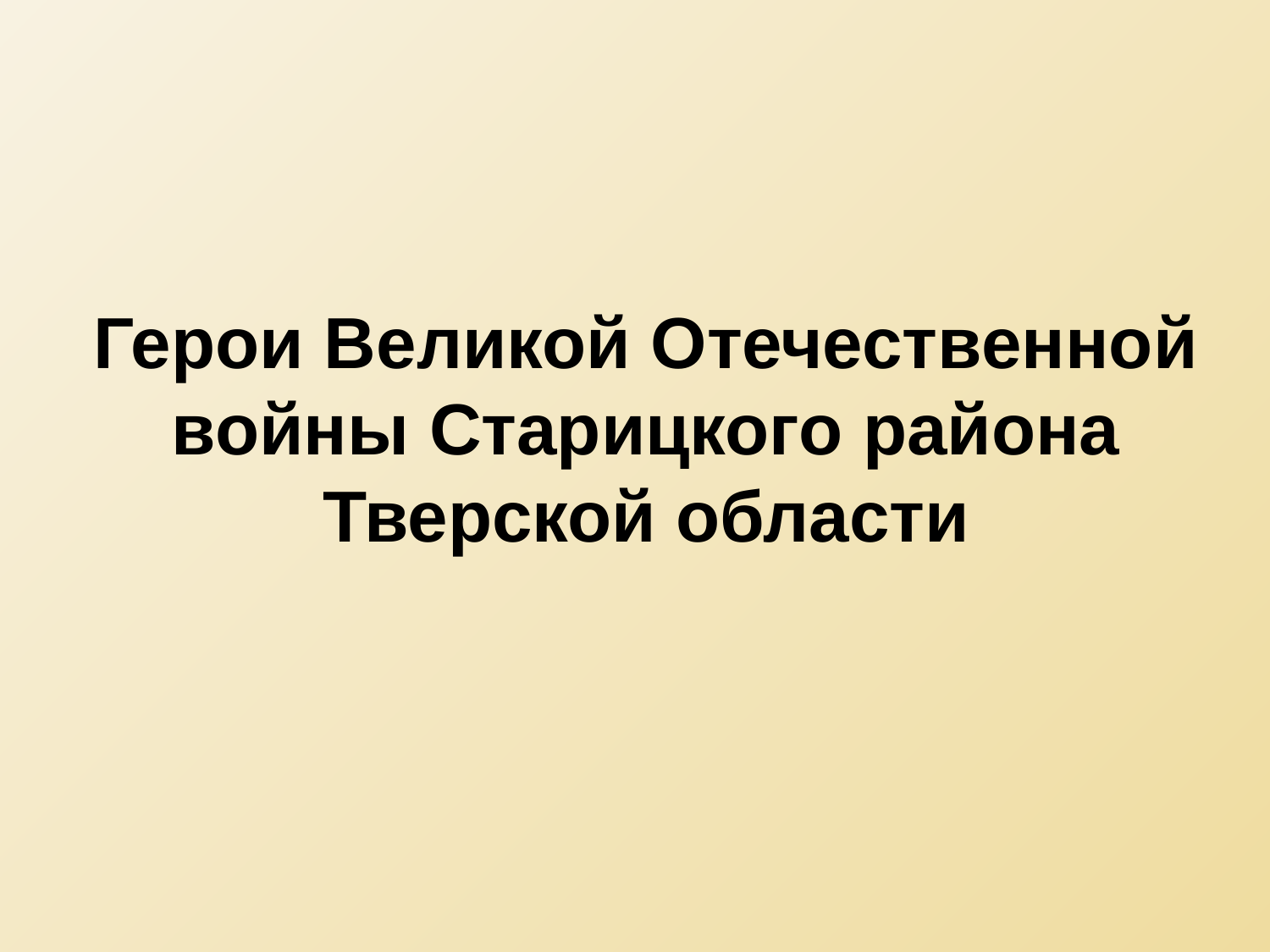

# Герои Великой Отечественной войны Старицкого района Тверской области